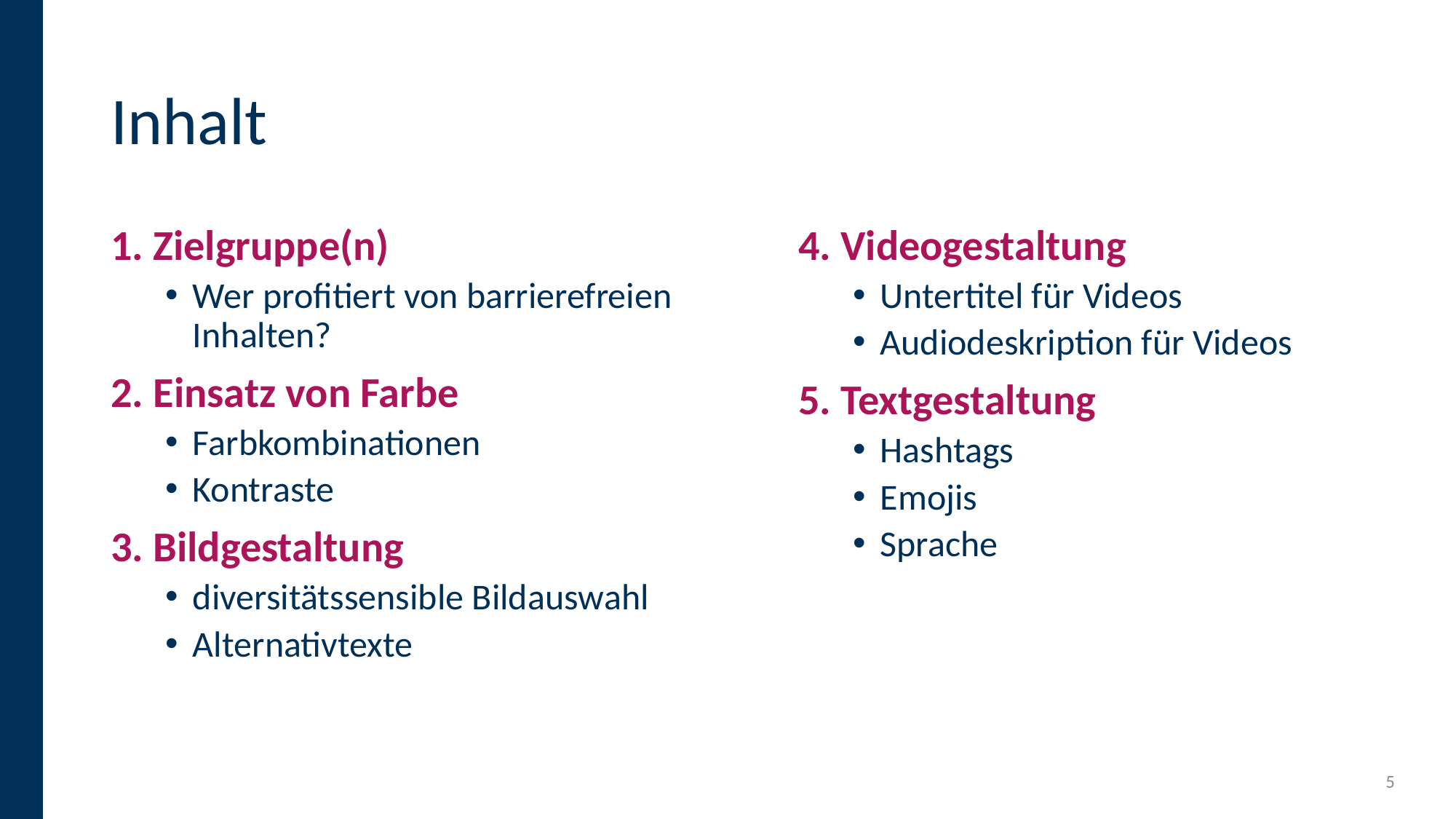

# Inhalt
1. Zielgruppe(n)
Wer profitiert von barrierefreien Inhalten?
2. Einsatz von Farbe
Farbkombinationen
Kontraste
3. Bildgestaltung
diversitätssensible Bildauswahl
Alternativtexte
4. Videogestaltung
Untertitel für Videos
Audiodeskription für Videos
5. Textgestaltung
Hashtags
Emojis
Sprache

5